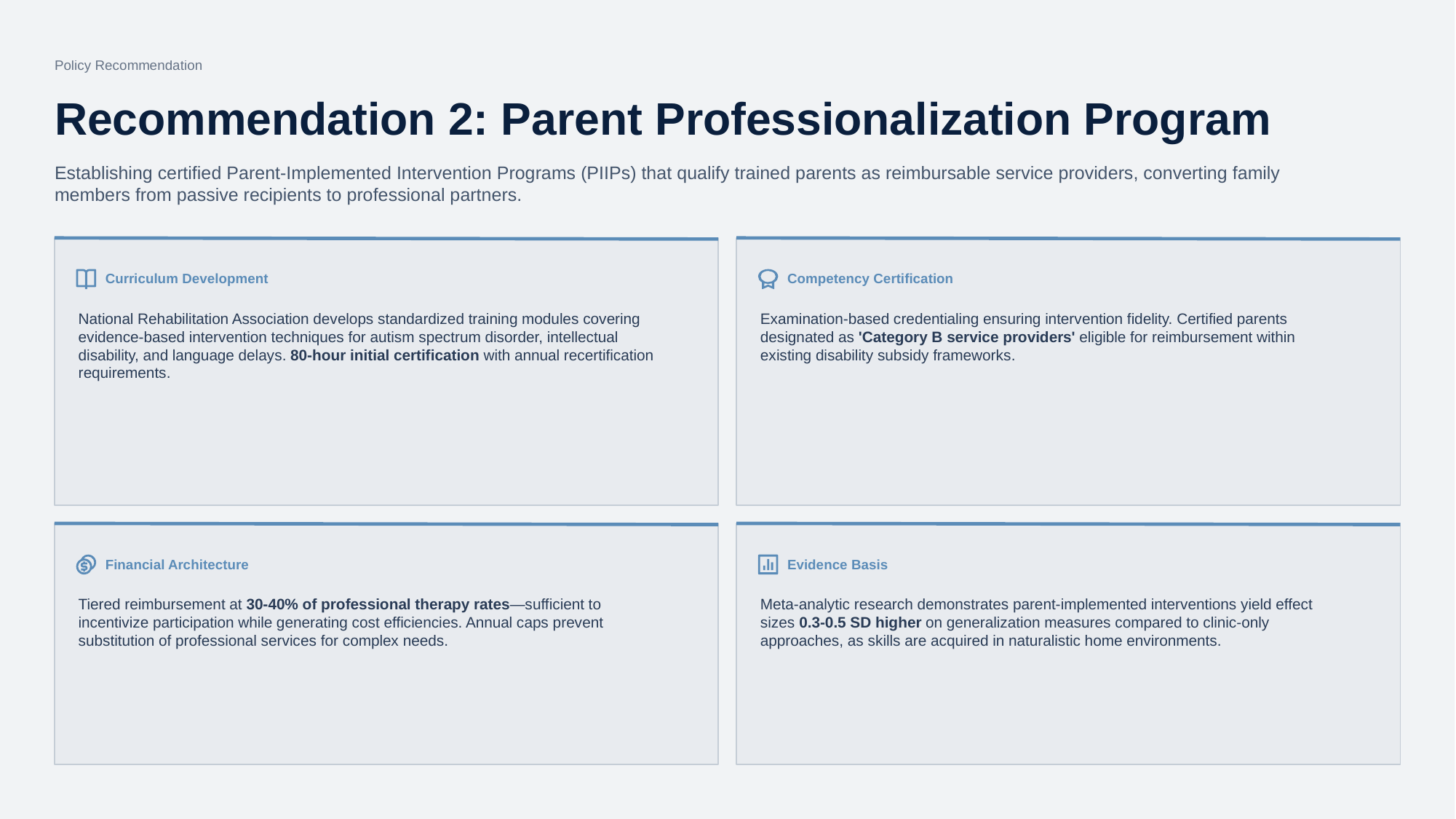

Policy Recommendation
Recommendation 2: Parent Professionalization Program
Establishing certified Parent-Implemented Intervention Programs (PIIPs) that qualify trained parents as reimbursable service providers, converting family
members from passive recipients to professional partners.

Curriculum Development
Competency Certification
National Rehabilitation Association develops standardized training modules covering
evidence-based intervention techniques for autism spectrum disorder, intellectual
disability, and language delays. 80-hour initial certification with annual recertification
requirements.
Examination-based credentialing ensuring intervention fidelity. Certified parents
designated as 'Category B service providers' eligible for reimbursement within
existing disability subsidy frameworks.

Financial Architecture
Evidence Basis
Tiered reimbursement at 30-40% of professional therapy rates—sufficient to
incentivize participation while generating cost efficiencies. Annual caps prevent
substitution of professional services for complex needs.
Meta-analytic research demonstrates parent-implemented interventions yield effect
sizes 0.3-0.5 SD higher on generalization measures compared to clinic-only
approaches, as skills are acquired in naturalistic home environments.